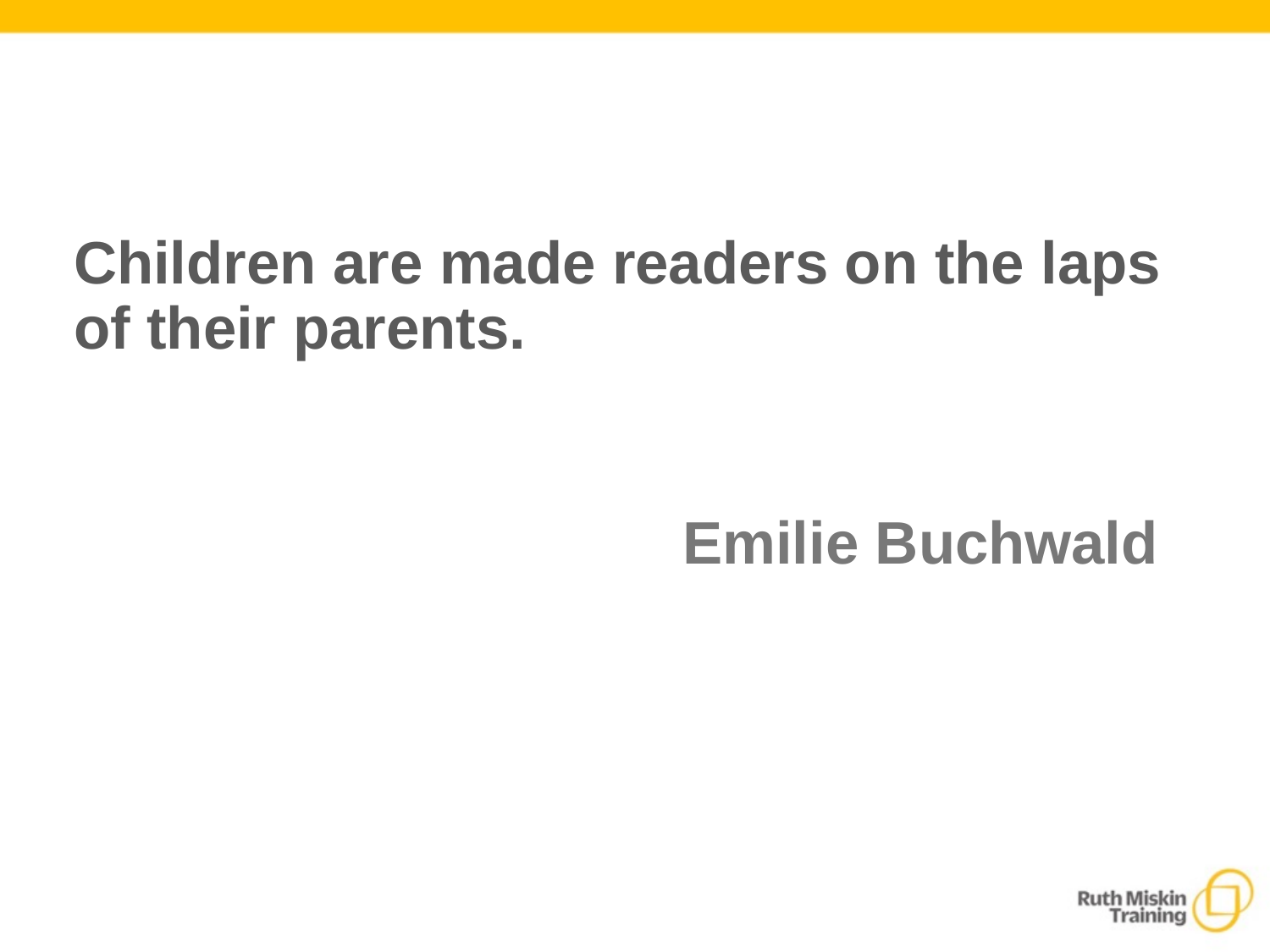

Children are made readers on the laps of their parents.

Emilie Buchwald